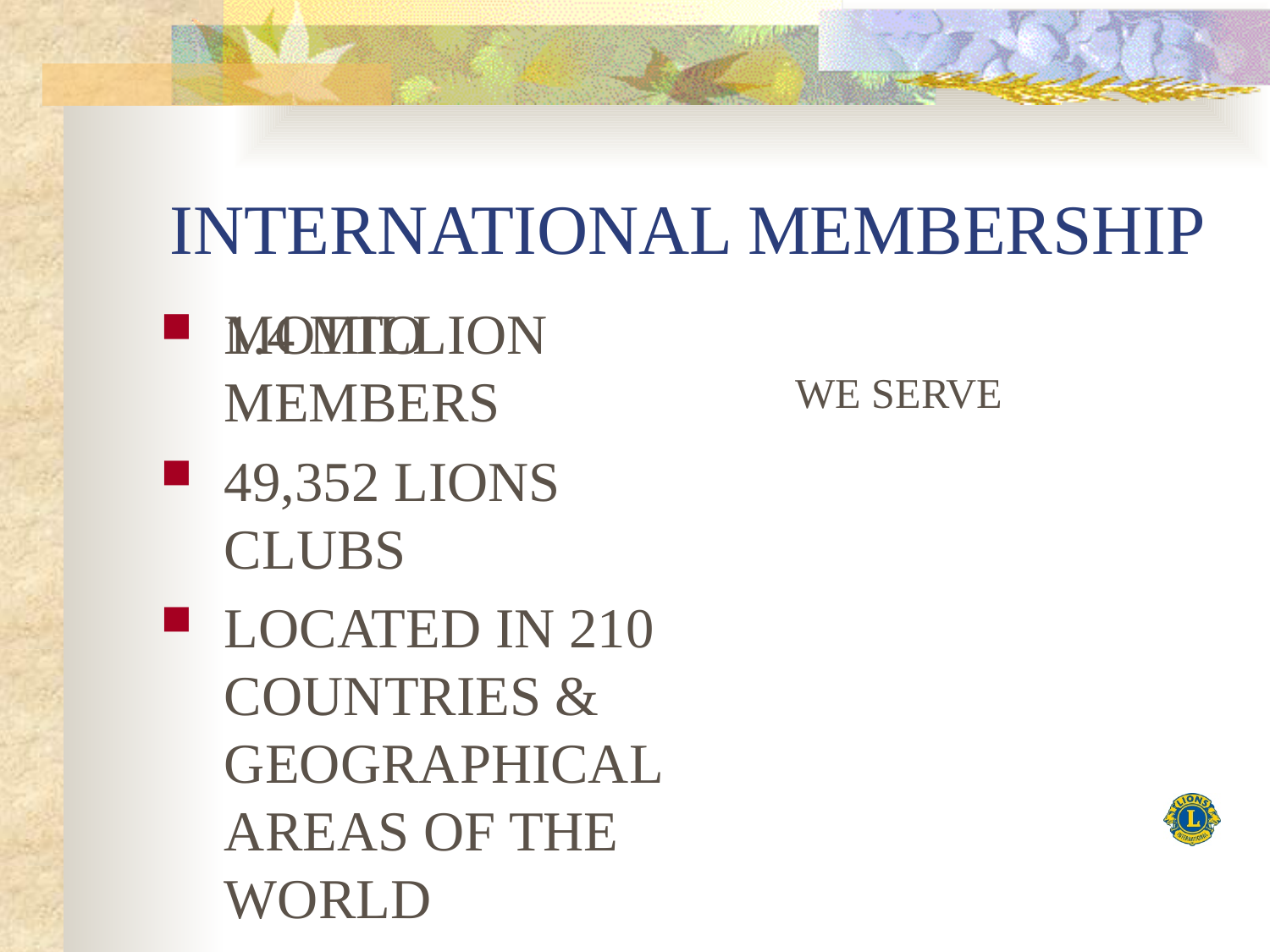

# INTERNATIONAL MEMBERSHIP
1.4 MILLION MEMBERS
49,352 LIONS CLUBS
LOCATED IN 210 COUNTRIES & GEOGRAPHICAL AREAS OF THE WORLD
MOTTO
WE SERVE